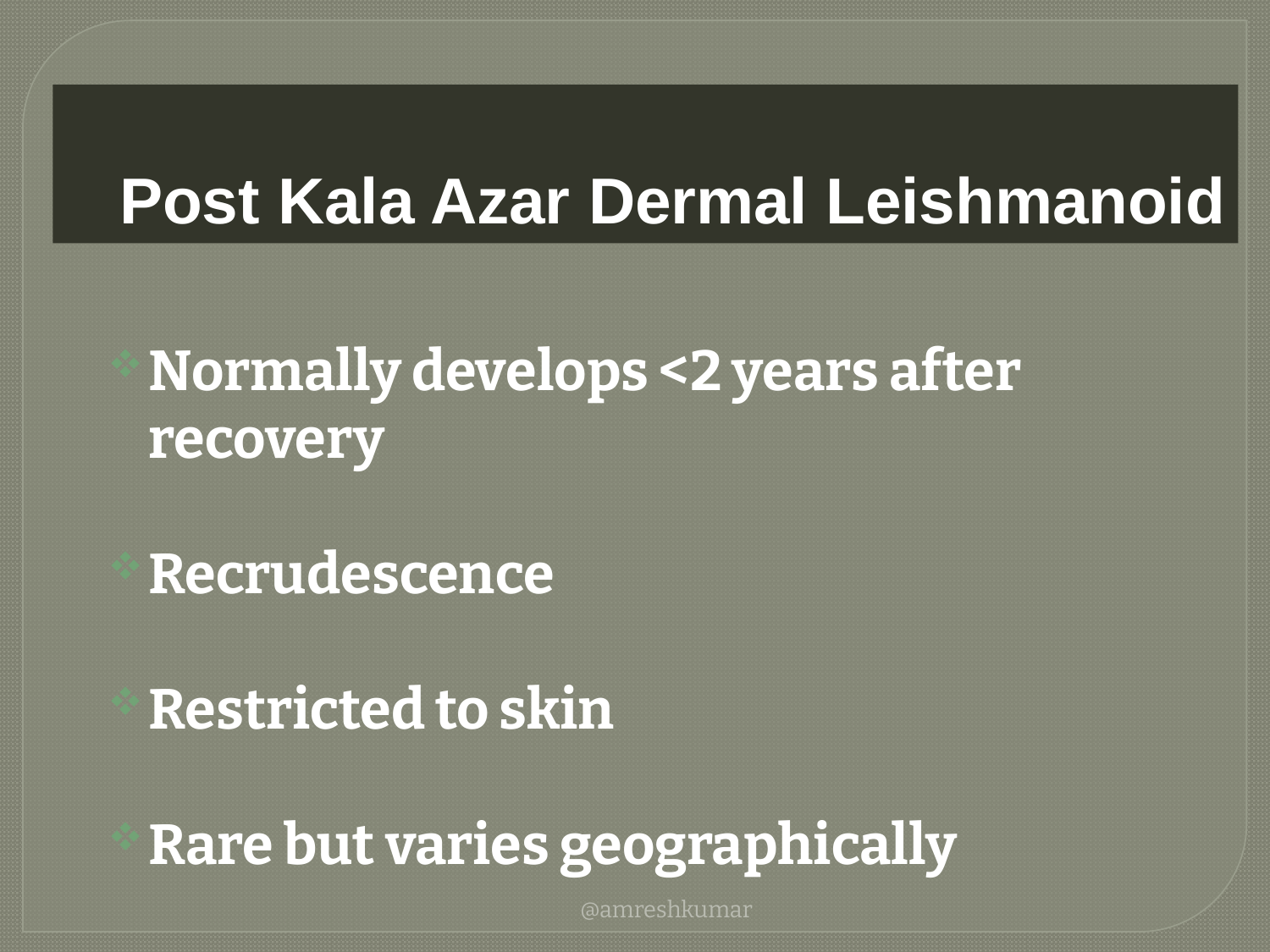

# Post Kala Azar Dermal Leishmanoid
Normally develops <2 years after recovery

Recrudescence

Restricted to skin

Rare but varies geographically
@amreshkumar